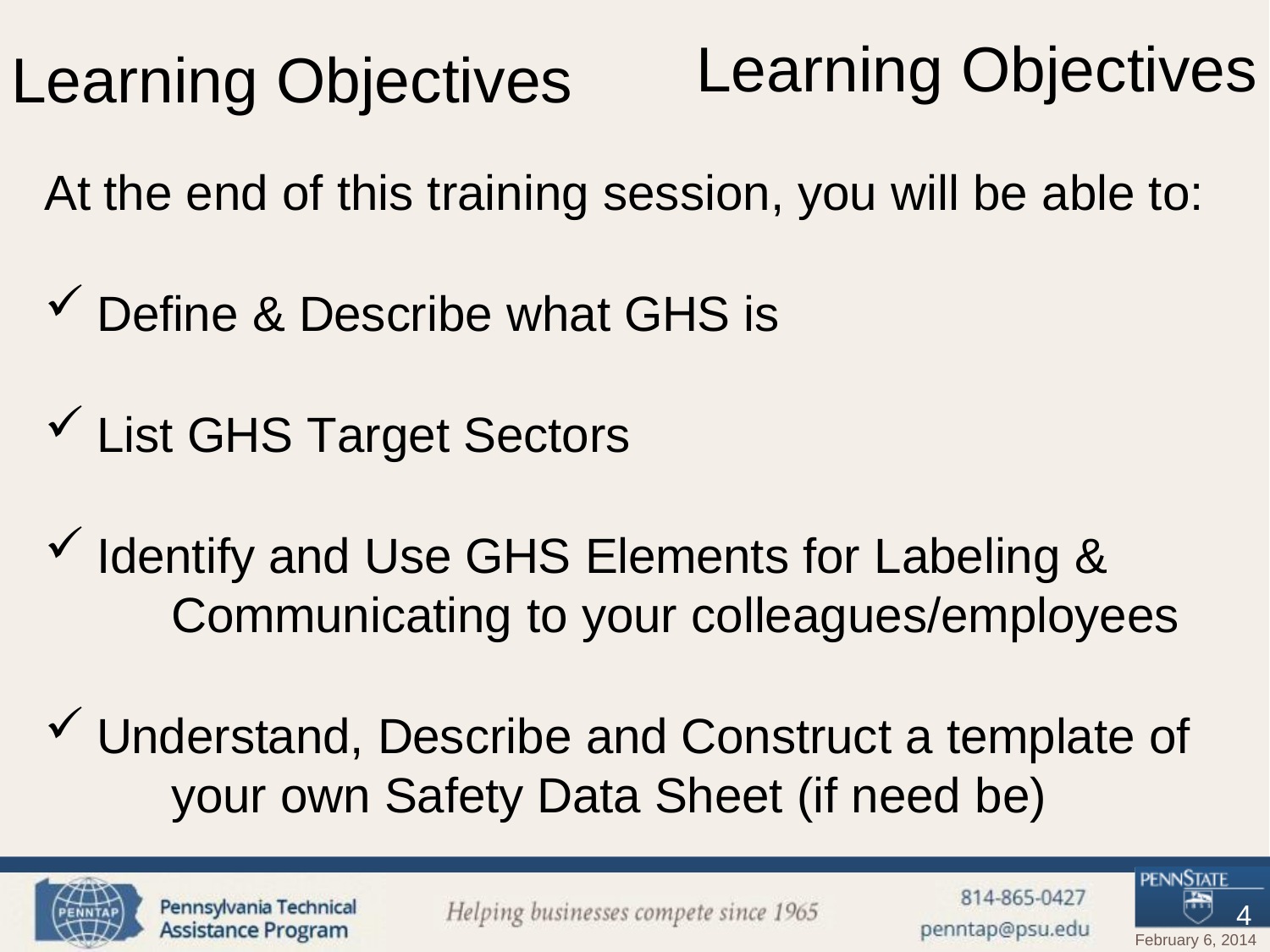

Learning Objectives
# Learning Objectives
At the end of this training session, you will be able to:

Define & Describe what GHS is

List GHS Target Sectors

Identify and Use GHS Elements for Labeling &
Communicating to your colleagues/employees

Understand, Describe and Construct a template of
your own Safety Data Sheet (if need be)
4
February 6, 2014